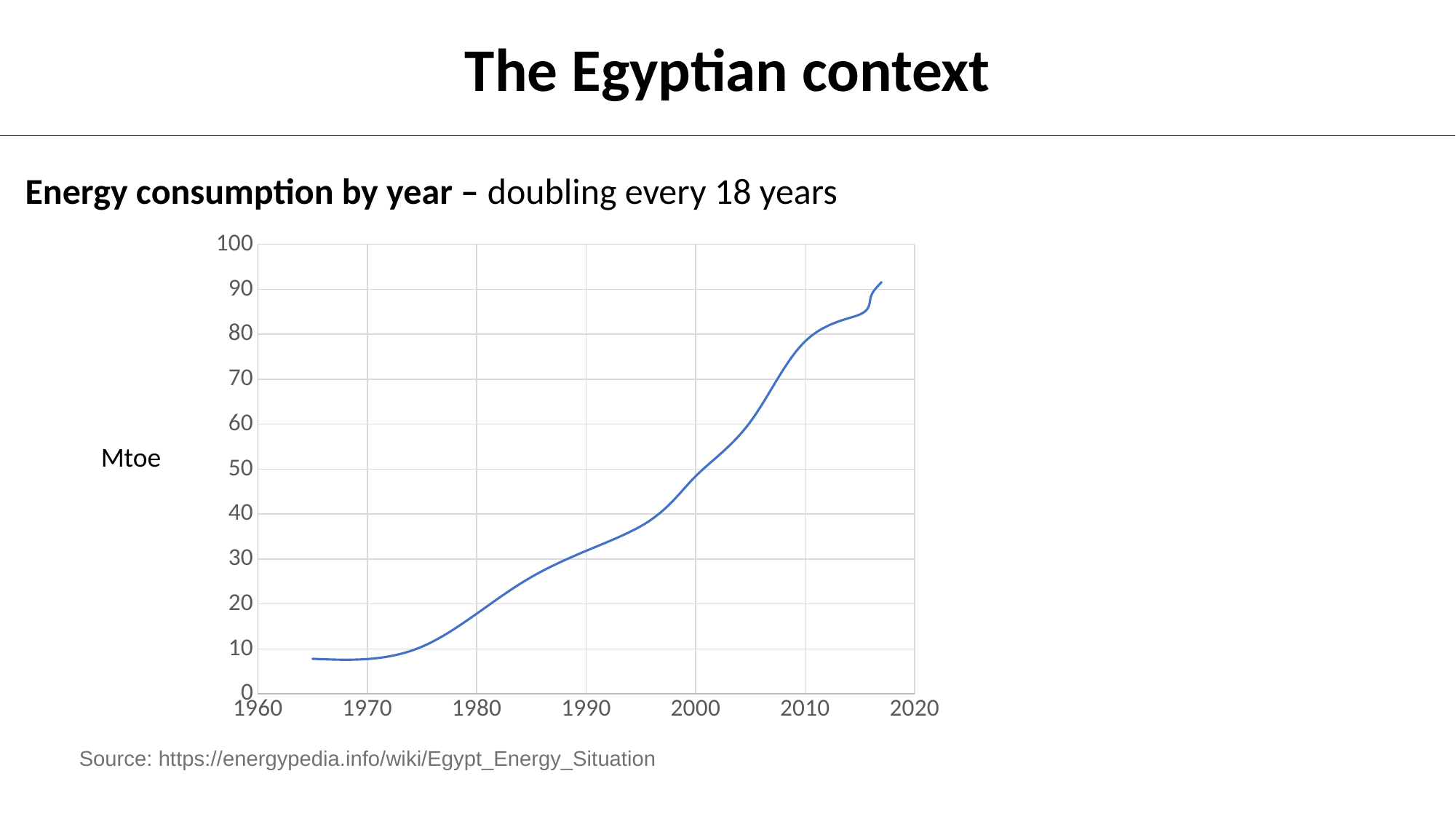

CHEM 512: Heterogeneous catalysis
# The Egyptian context
Energy consumption by year – doubling every 18 years

### Chart

| Category | Y-Values |
|---|---|
Mtoe
Source: https://energypedia.info/wiki/Egypt_Energy_Situation